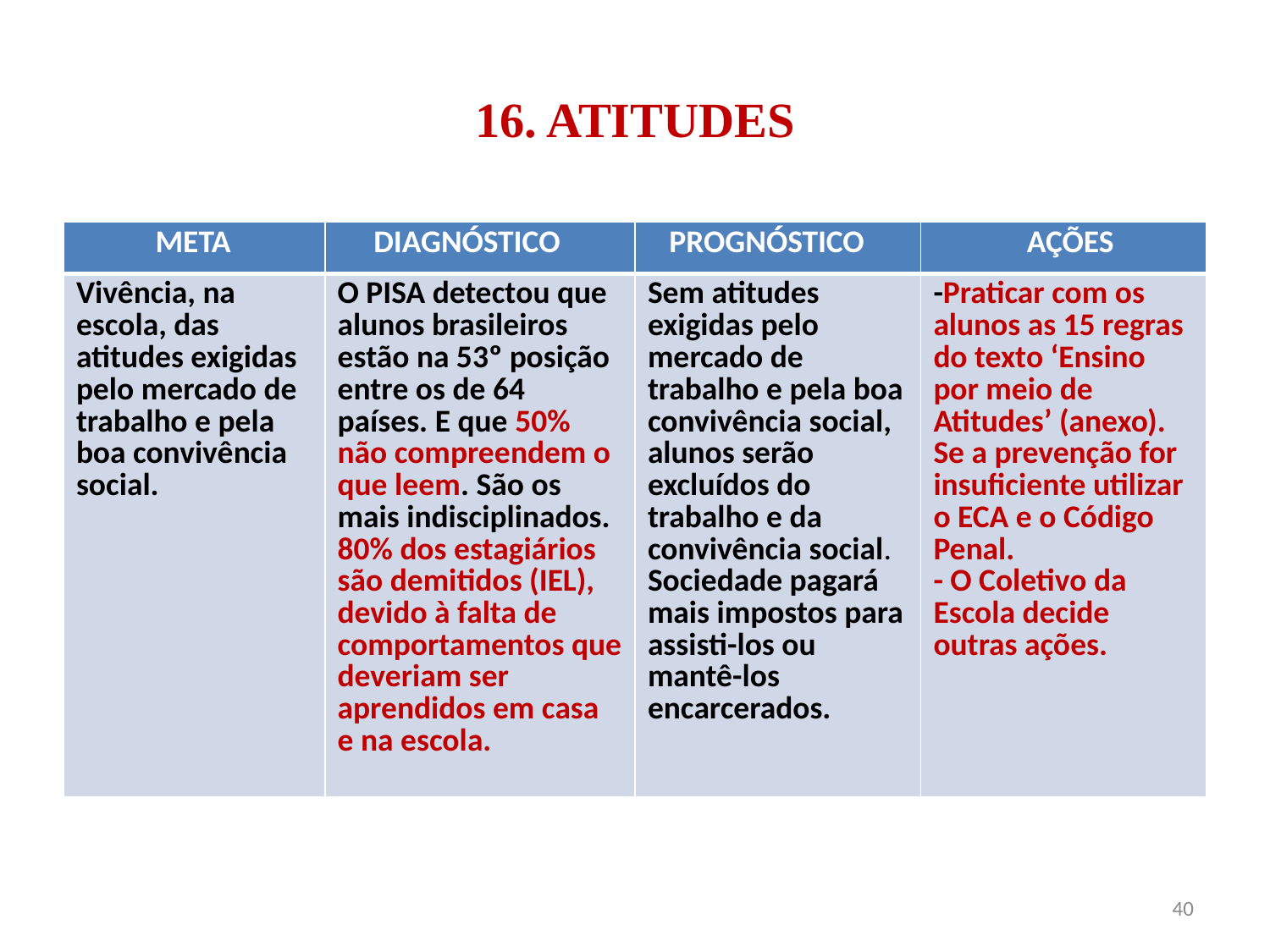

# 16. ATITUDES
| META | DIAGNÓSTICO | PROGNÓSTICO | AÇÕES |
| --- | --- | --- | --- |
| Vivência, na escola, das atitudes exigidas pelo mercado de trabalho e pela boa convivência social. | O PISA detectou que alunos brasileiros estão na 53º posição entre os de 64 países. E que 50% não compreendem o que leem. São os mais indisciplinados. 80% dos estagiários são demitidos (IEL), devido à falta de comportamentos que deveriam ser aprendidos em casa e na escola. | Sem atitudes exigidas pelo mercado de trabalho e pela boa convivência social, alunos serão excluídos do trabalho e da convivência social. Sociedade pagará mais impostos para assisti-los ou mantê-los encarcerados. | -Praticar com os alunos as 15 regras do texto ‘Ensino por meio de Atitudes’ (anexo). Se a prevenção for insuficiente utilizar o ECA e o Código Penal. - O Coletivo da Escola decide outras ações. |
40